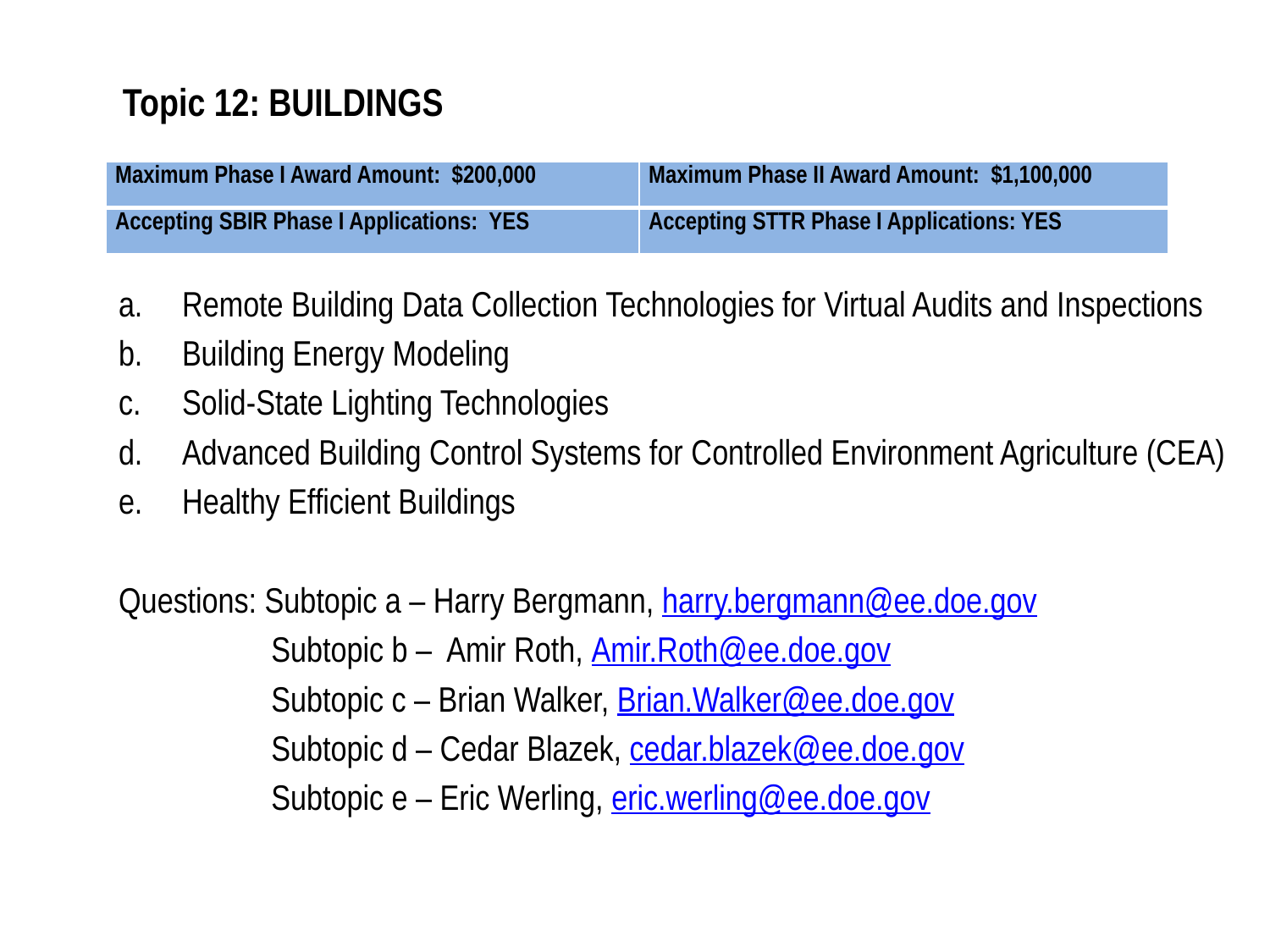

# Topic 12: BUILDINGS
| Maximum Phase I Award Amount: $200,000 | Maximum Phase II Award Amount: $1,100,000 |
| --- | --- |
| Accepting SBIR Phase I Applications: YES | Accepting STTR Phase I Applications: YES |
Remote Building Data Collection Technologies for Virtual Audits and Inspections
Building Energy Modeling
Solid-State Lighting Technologies
Advanced Building Control Systems for Controlled Environment Agriculture (CEA)
Healthy Efficient Buildings

Questions: Subtopic a – Harry Bergmann, harry.bergmann@ee.doe.gov
                   Subtopic b –  Amir Roth, Amir.Roth@ee.doe.gov
                   Subtopic c – Brian Walker, Brian.Walker@ee.doe.gov
                   Subtopic d – Cedar Blazek, cedar.blazek@ee.doe.gov
                   Subtopic e – Eric Werling, eric.werling@ee.doe.gov